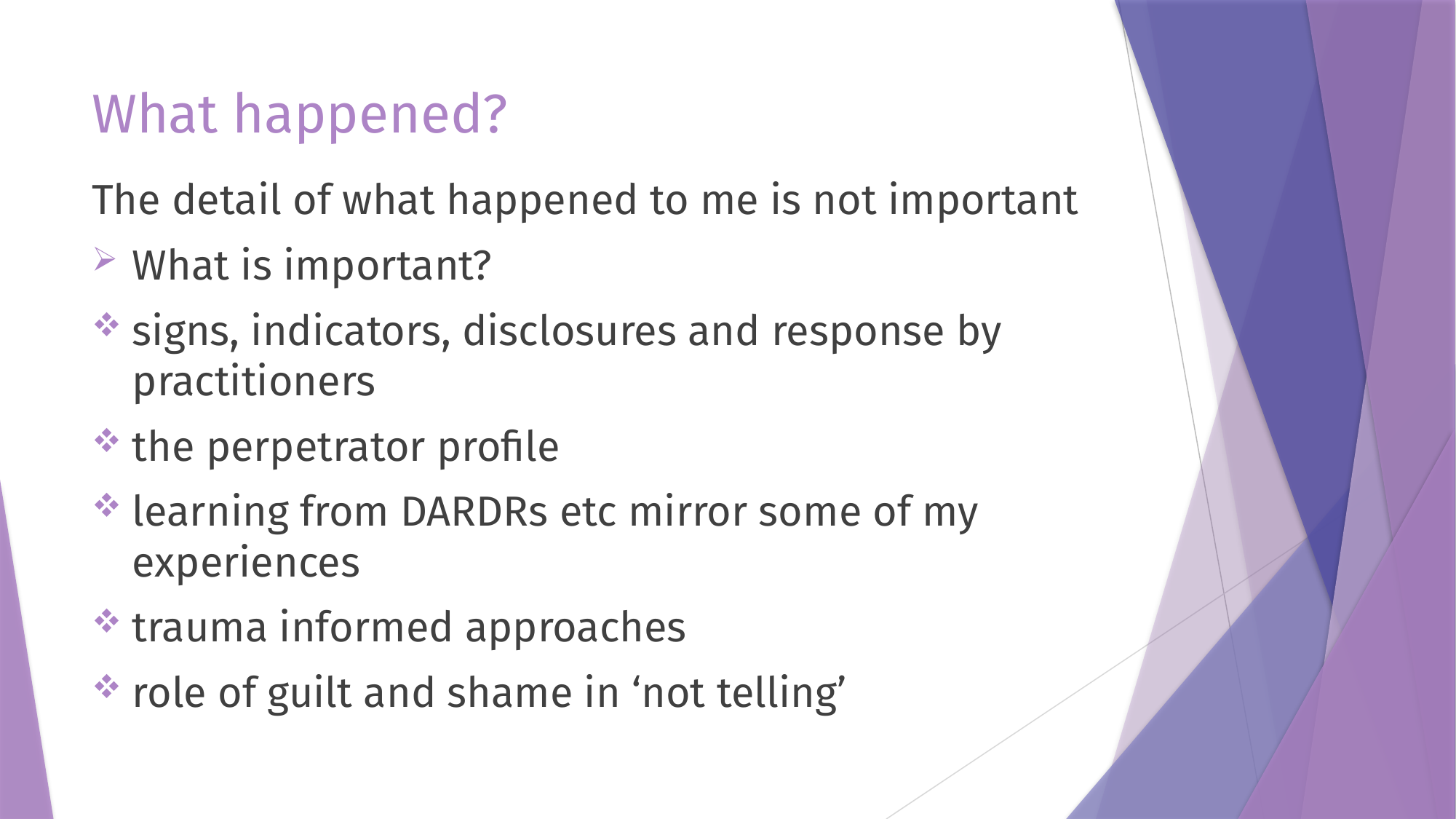

# What happened?
The detail of what happened to me is not important
What is important?
signs, indicators, disclosures and response by practitioners
the perpetrator profile
learning from DARDRs etc mirror some of my experiences
trauma informed approaches
role of guilt and shame in ‘not telling’